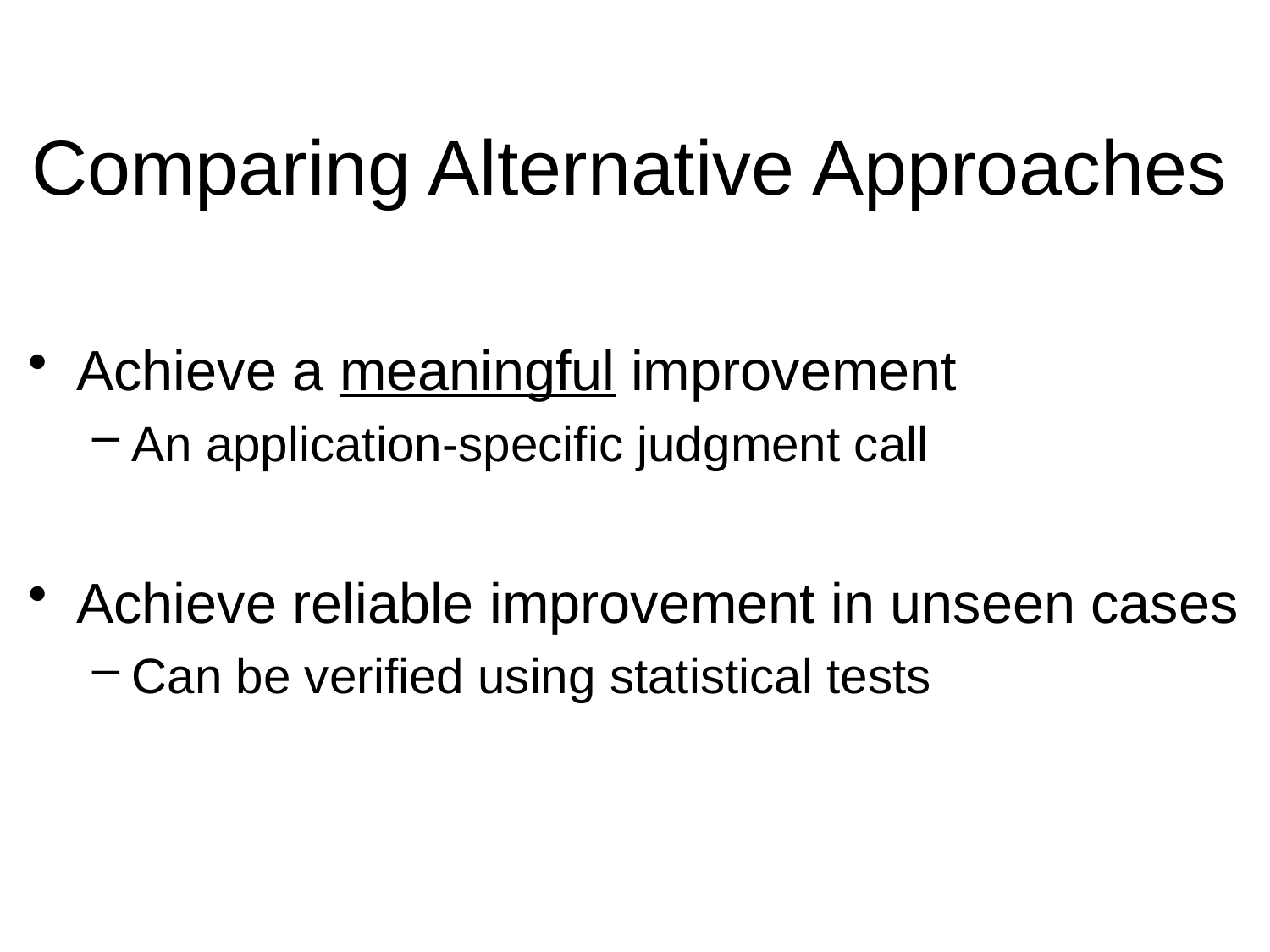

# Comparing Alternative Approaches
Achieve a meaningful improvement
An application-specific judgment call

Achieve reliable improvement in unseen cases
Can be verified using statistical tests